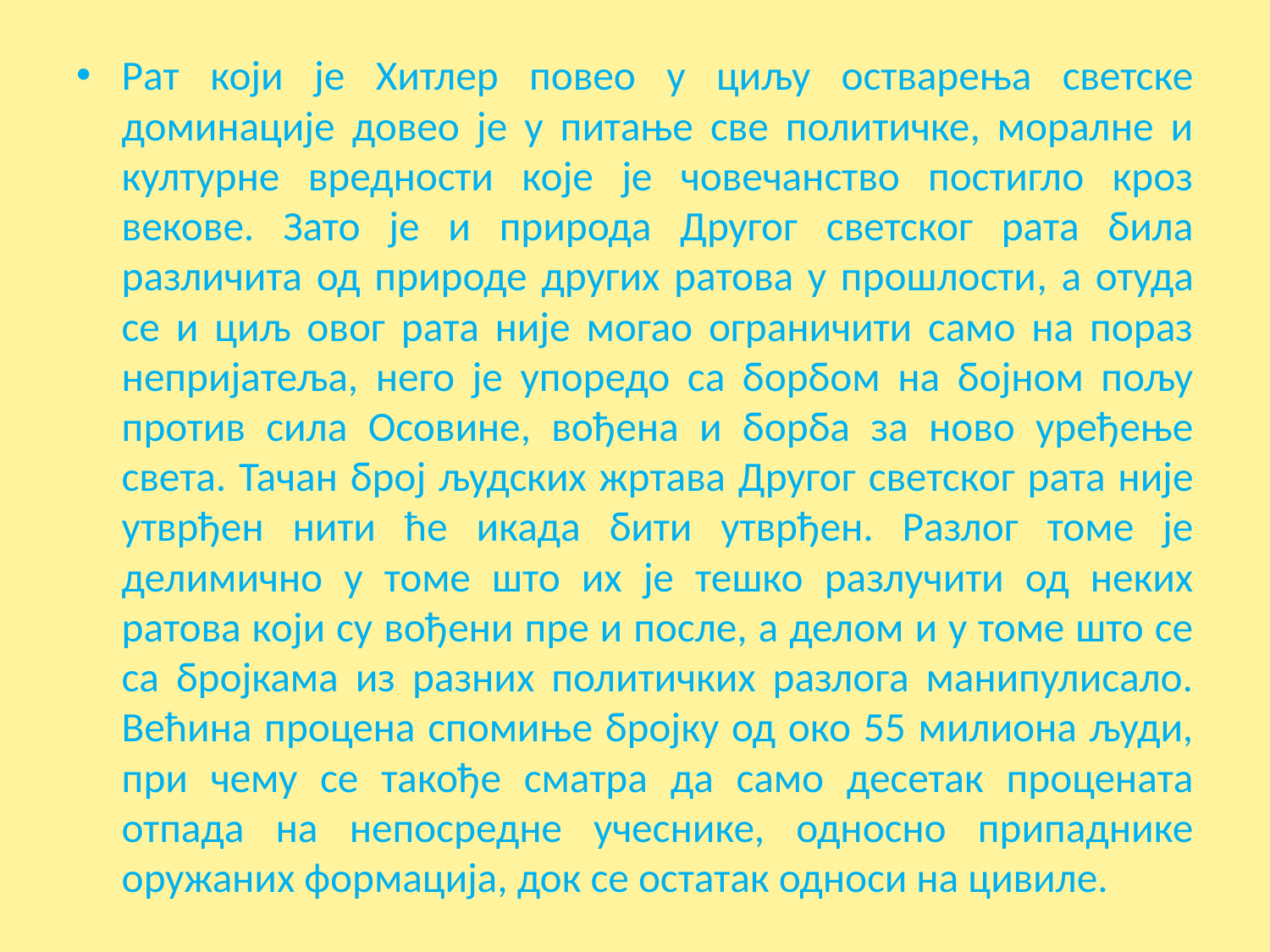

Рат који је Хитлер повео у циљу остварења светске доминације довео је у питање све политичке, моралне и културне вредности које је човечанство постигло кроз векове. Зато је и природа Другог светског рата била различита од природе других ратова у прошлости, а отуда се и циљ овог рата није могао ограничити само на пораз непријатеља, него је упоредо са борбом на бојном пољу против сила Осовине, вођена и борба за ново уређење света. Тачан број људских жртава Другог светског рата није утврђен нити ће икада бити утврђен. Разлог томе је делимично у томе што их је тешко разлучити од неких ратова који су вођени пре и после, а делом и у томе што се са бројкама из разних политичких разлога манипулисало. Већина процена спомиње бројку од око 55 милиона људи, при чему се такође сматра да само десетак процената отпада на непосредне учеснике, односно припаднике оружаних формација, док се остатак односи на цивиле.